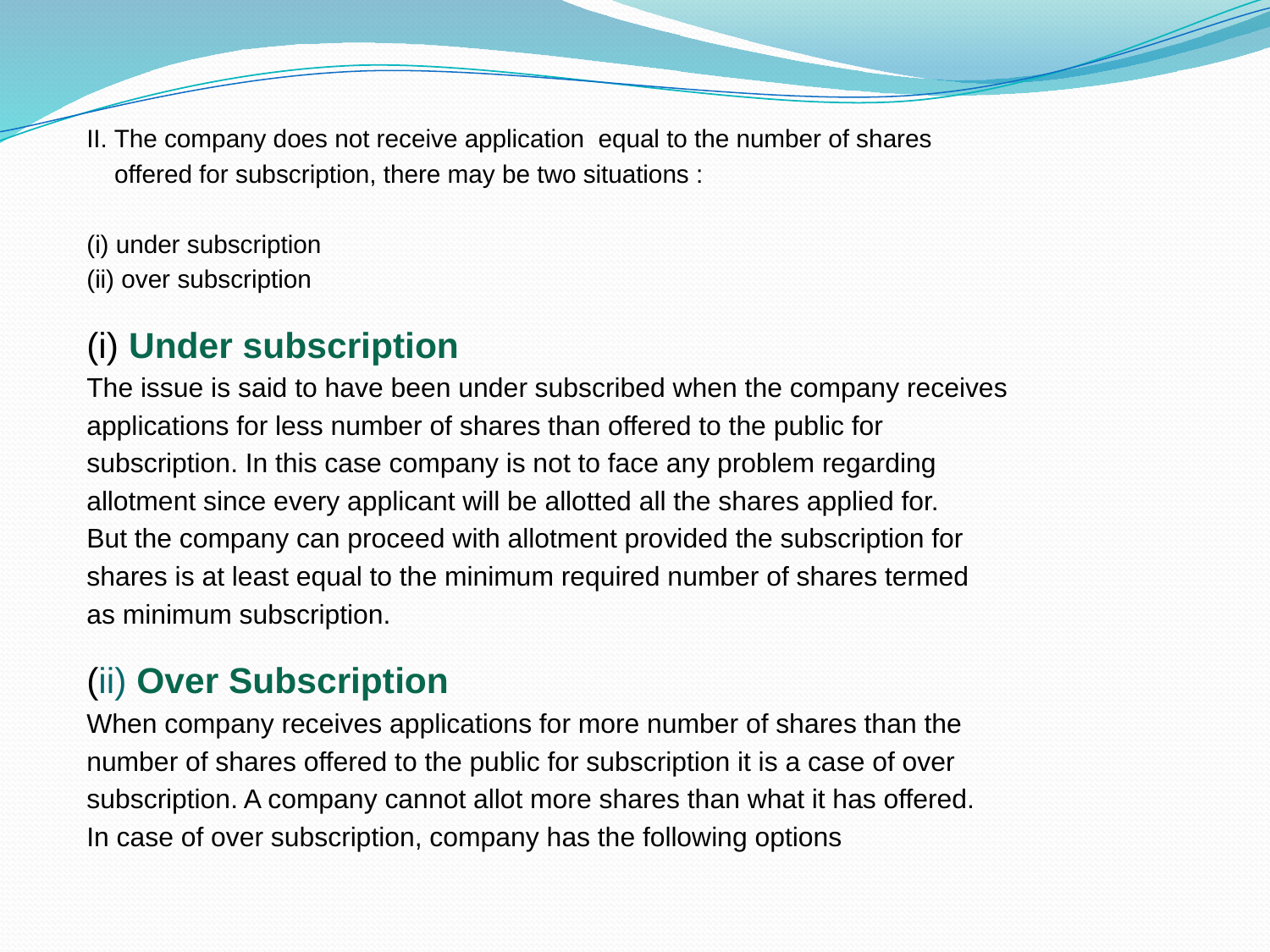

II. The company does not receive application  equal to the number of shares
    offered for subscription, there may be two situations :

(i) under subscription
(ii) over subscription

(i) Under subscription
The issue is said to have been under subscribed when the company receives
applications for less number of shares than offered to the public for
subscription. In this case company is not to face any problem regarding
allotment since every applicant will be allotted all the shares applied for.
But the company can proceed with allotment provided the subscription for
shares is at least equal to the minimum required number of shares termed
as minimum subscription.

(ii) Over Subscription
When company receives applications for more number of shares than the
number of shares offered to the public for subscription it is a case of over
subscription. A company cannot allot more shares than what it has offered.
In case of over subscription, company has the following options